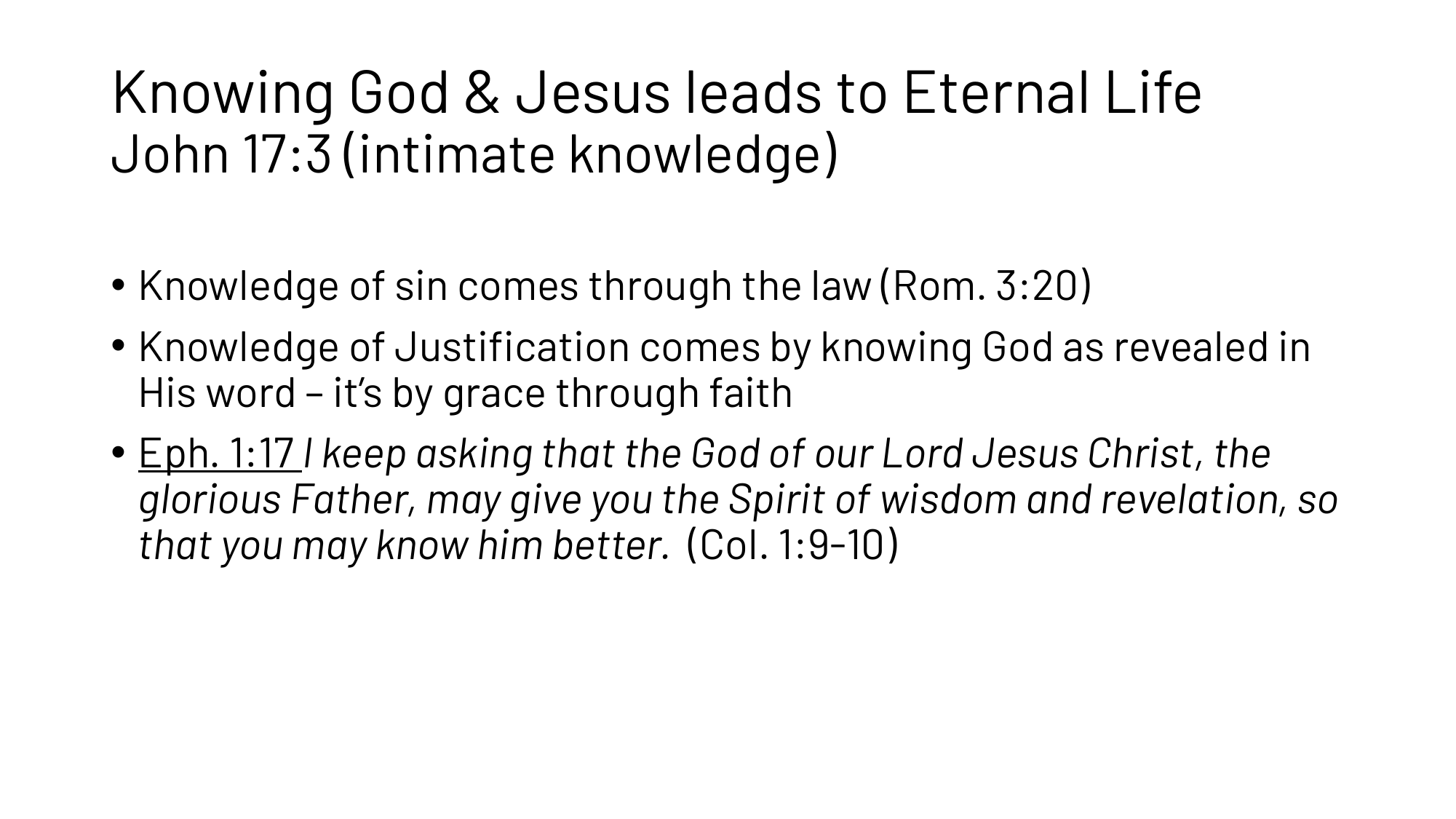

# Knowing God & Jesus leads to Eternal Life John 17:3 (intimate knowledge)
Knowledge of sin comes through the law (Rom. 3:20)
Knowledge of Justification comes by knowing God as revealed in His word – it’s by grace through faith
Eph. 1:17 I keep asking that the God of our Lord Jesus Christ, the glorious Father, may give you the Spirit of wisdom and revelation, so that you may know him better.  (Col. 1:9-10)